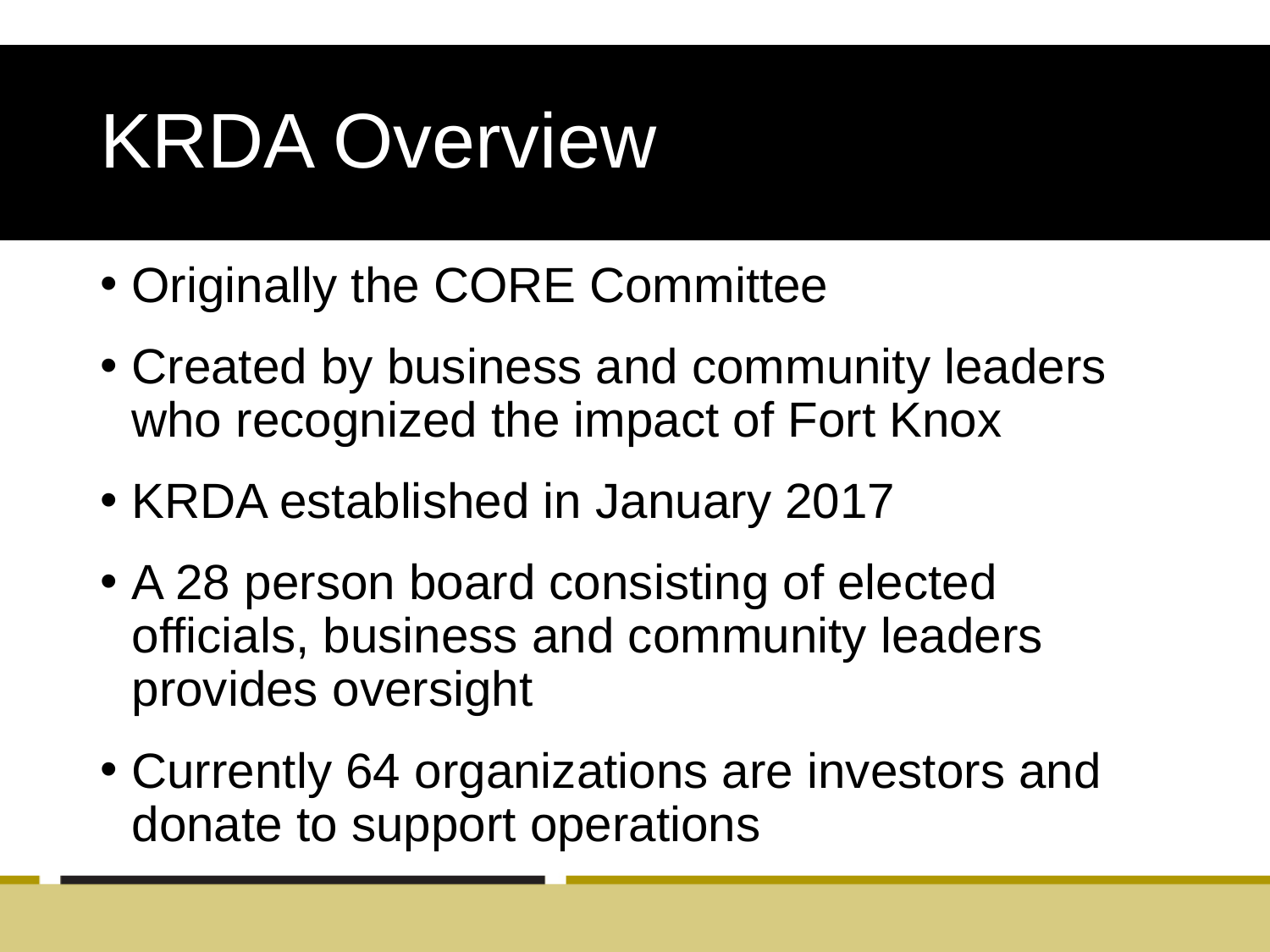

# KRDA Overview
Originally the CORE Committee
Created by business and community leaders who recognized the impact of Fort Knox
KRDA established in January 2017
A 28 person board consisting of elected officials, business and community leaders provides oversight
Currently 64 organizations are investors and donate to support operations